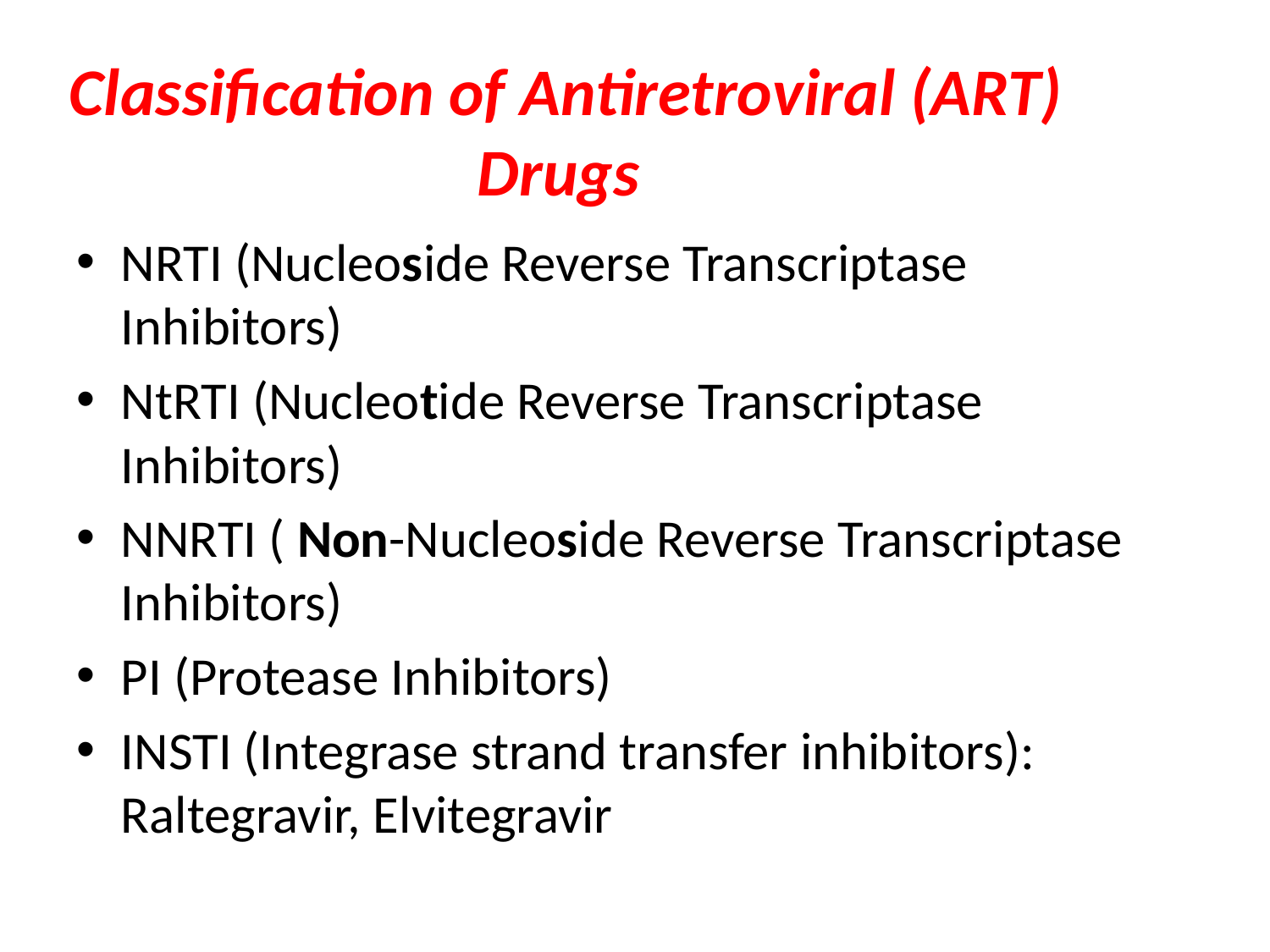

# Classification of Antiretroviral (ART) Drugs
NRTI (Nucleoside Reverse Transcriptase Inhibitors)
NtRTI (Nucleotide Reverse Transcriptase Inhibitors)
NNRTI ( Non-Nucleoside Reverse Transcriptase Inhibitors)
PI (Protease Inhibitors)
INSTI (Integrase strand transfer inhibitors): Raltegravir, Elvitegravir